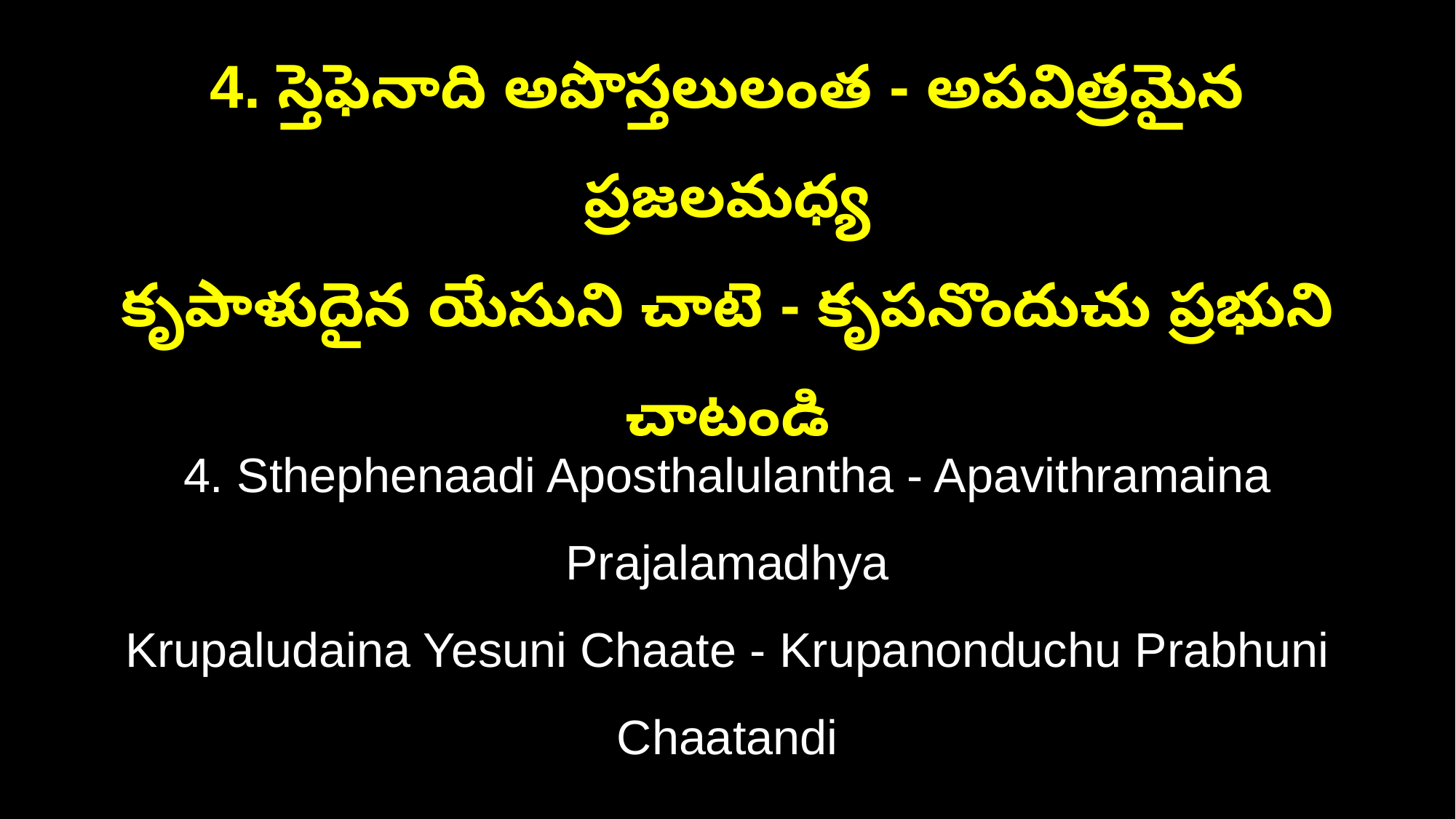

4. స్తెఫెనాది అపొస్తలులంత - అపవిత్రమైన ప్రజలమధ్య
కృపాళుదైన యేసుని చాటె - కృపనొందుచు ప్రభుని చాటండి
4. Sthephenaadi Aposthalulantha - Apavithramaina Prajalamadhya
Krupaludaina Yesuni Chaate - Krupanonduchu Prabhuni Chaatandi